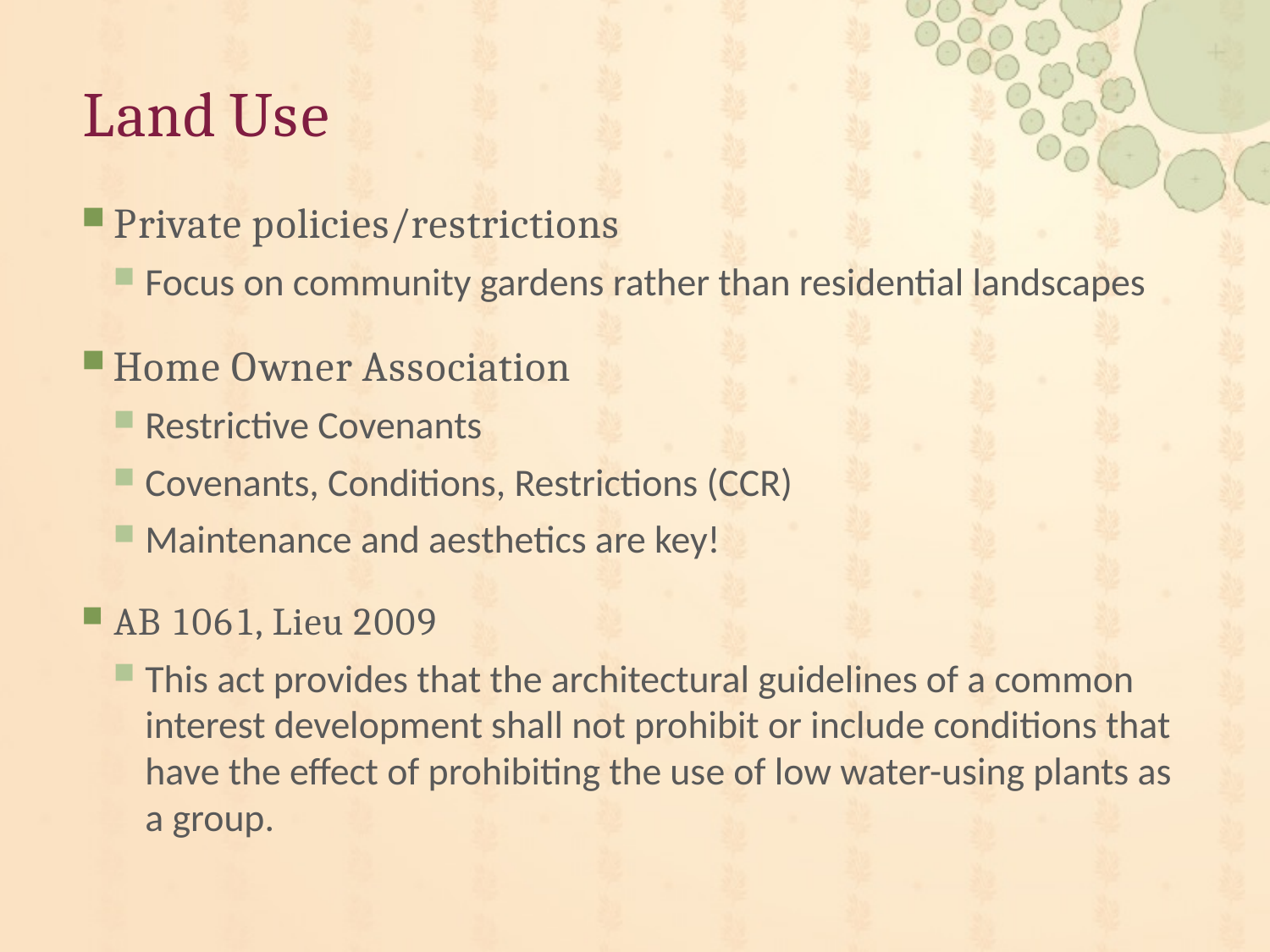

# Land Use
Private policies/restrictions
Focus on community gardens rather than residential landscapes
Home Owner Association
Restrictive Covenants
Covenants, Conditions, Restrictions (CCR)
Maintenance and aesthetics are key!
AB 1061, Lieu 2009
This act provides that the architectural guidelines of a common interest development shall not prohibit or include conditions that have the effect of prohibiting the use of low water-using plants as a group.